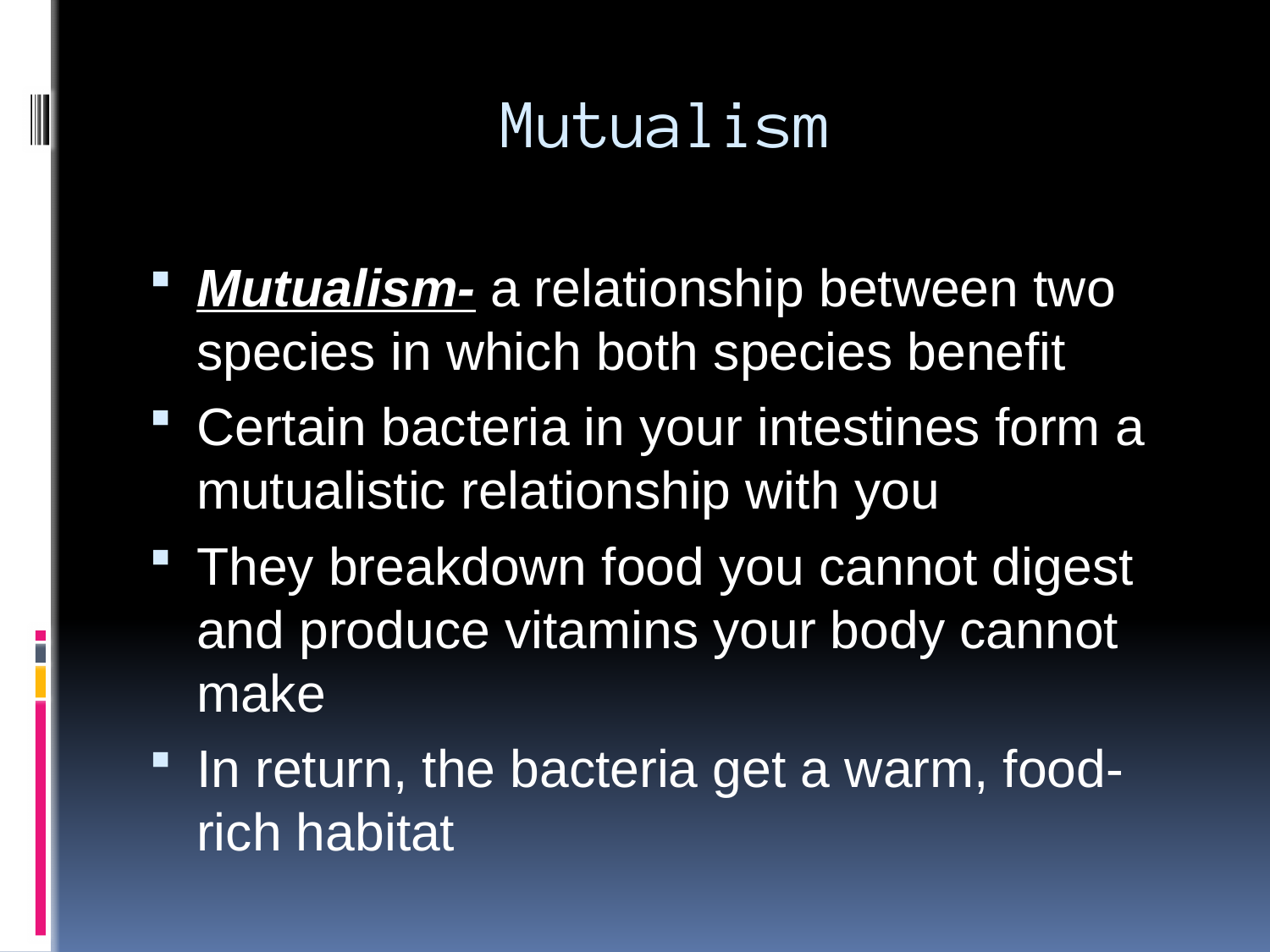

# Mutualism
Mutualism- a relationship between two species in which both species benefit
Certain bacteria in your intestines form a mutualistic relationship with you
They breakdown food you cannot digest and produce vitamins your body cannot make
In return, the bacteria get a warm, food-rich habitat